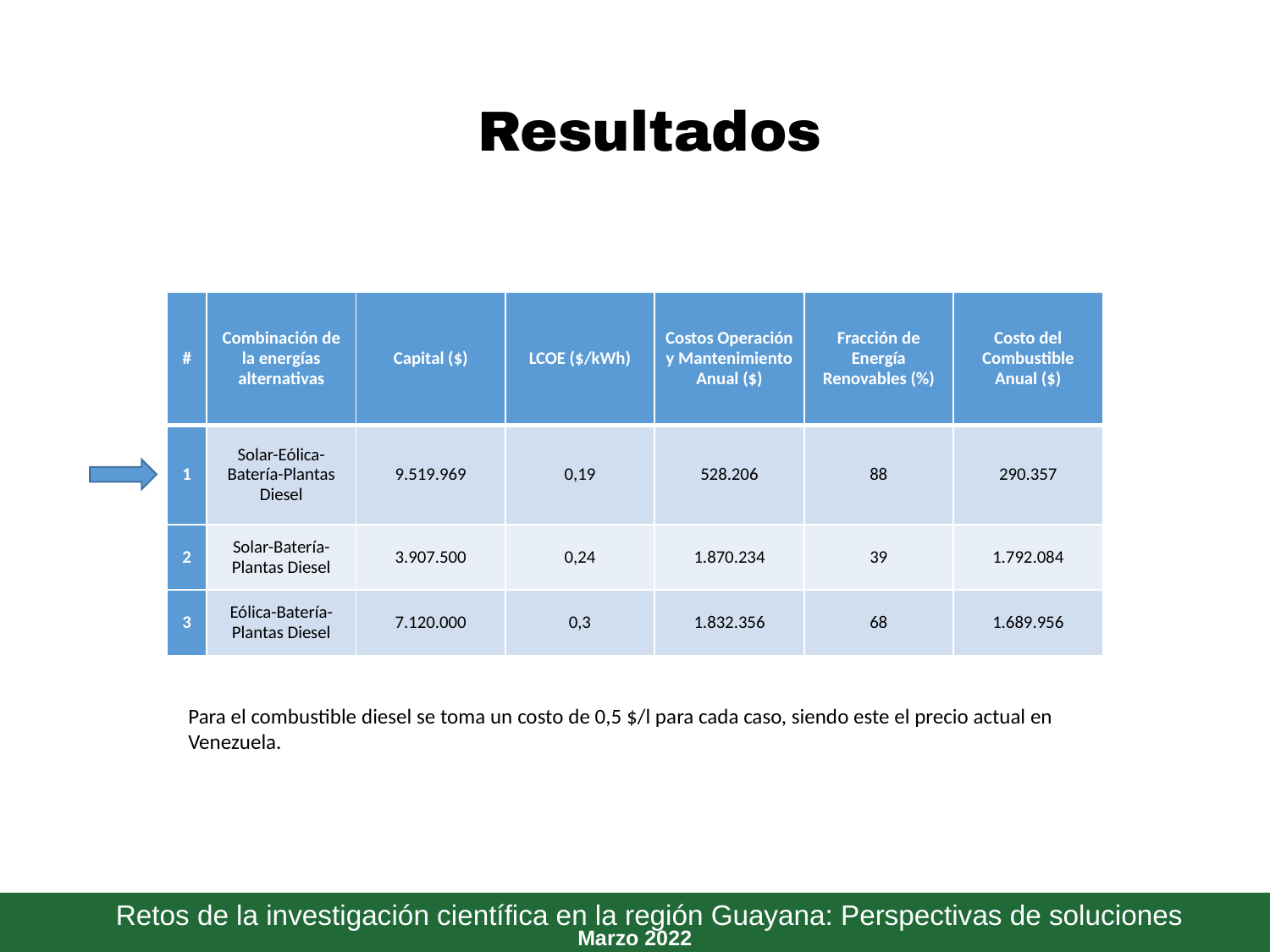

Resultados
| # | Combinación de la energías alternativas | Capital ($) | LCOE ($/kWh) | Costos Operación y Mantenimiento Anual ($) | Fracción de Energía Renovables (%) | Costo del Combustible Anual ($) |
| --- | --- | --- | --- | --- | --- | --- |
| 1 | Solar-Eólica-Batería-Plantas Diesel | 9.519.969 | 0,19 | 528.206 | 88 | 290.357 |
| 2 | Solar-Batería-Plantas Diesel | 3.907.500 | 0,24 | 1.870.234 | 39 | 1.792.084 |
| 3 | Eólica-Batería-Plantas Diesel | 7.120.000 | 0,3 | 1.832.356 | 68 | 1.689.956 |

Para el combustible diesel se toma un costo de 0,5 $/l para cada caso, siendo este el precio actual en Venezuela.

Retos de la investigación científica en la región Guayana: Perspectivas de soluciones

Marzo 2022